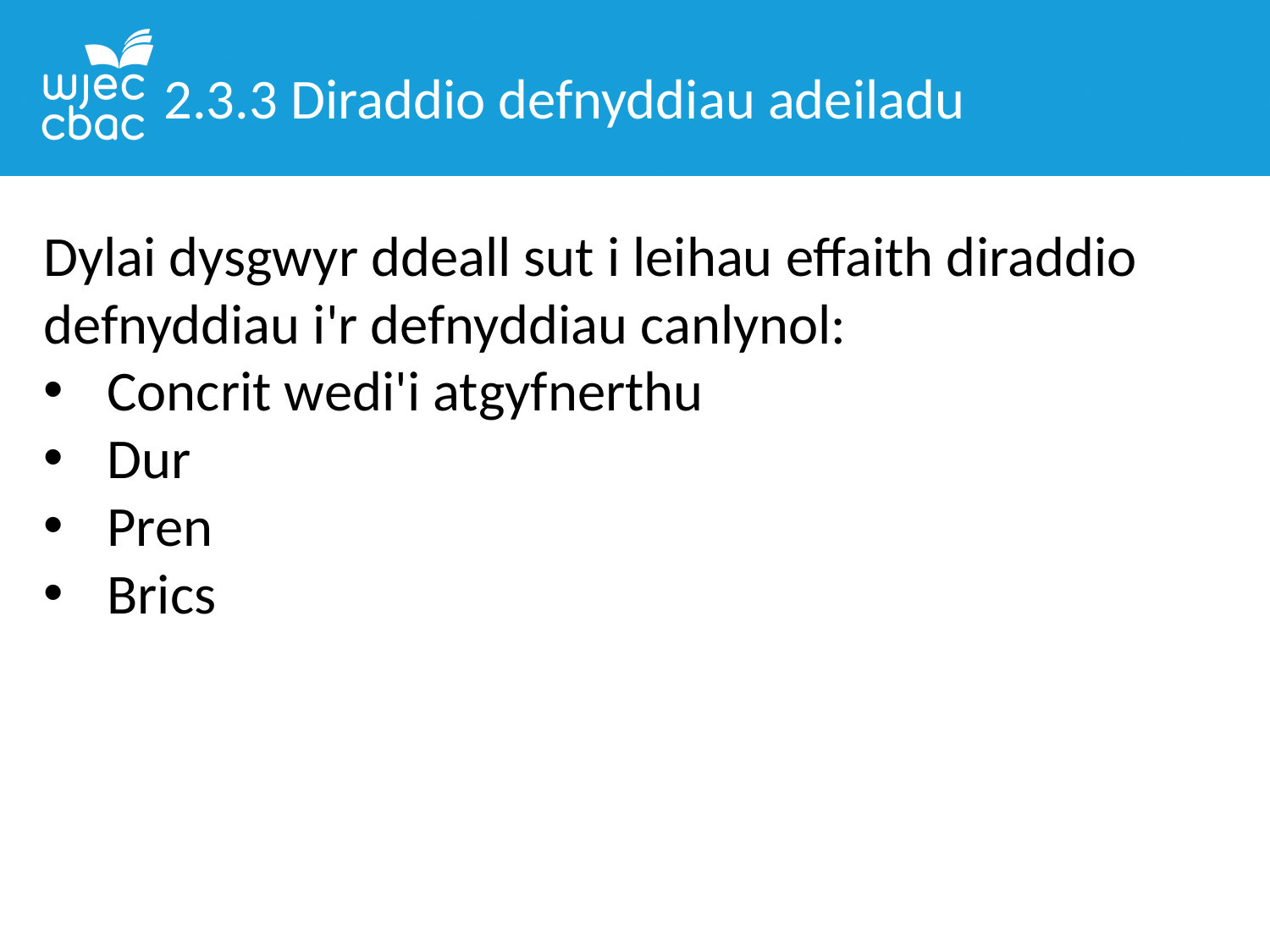

2.3.3 Diraddio defnyddiau adeiladu
Dylai dysgwyr ddeall sut i leihau effaith diraddio defnyddiau i'r defnyddiau canlynol:
Concrit wedi'i atgyfnerthu
Dur
Pren
Brics